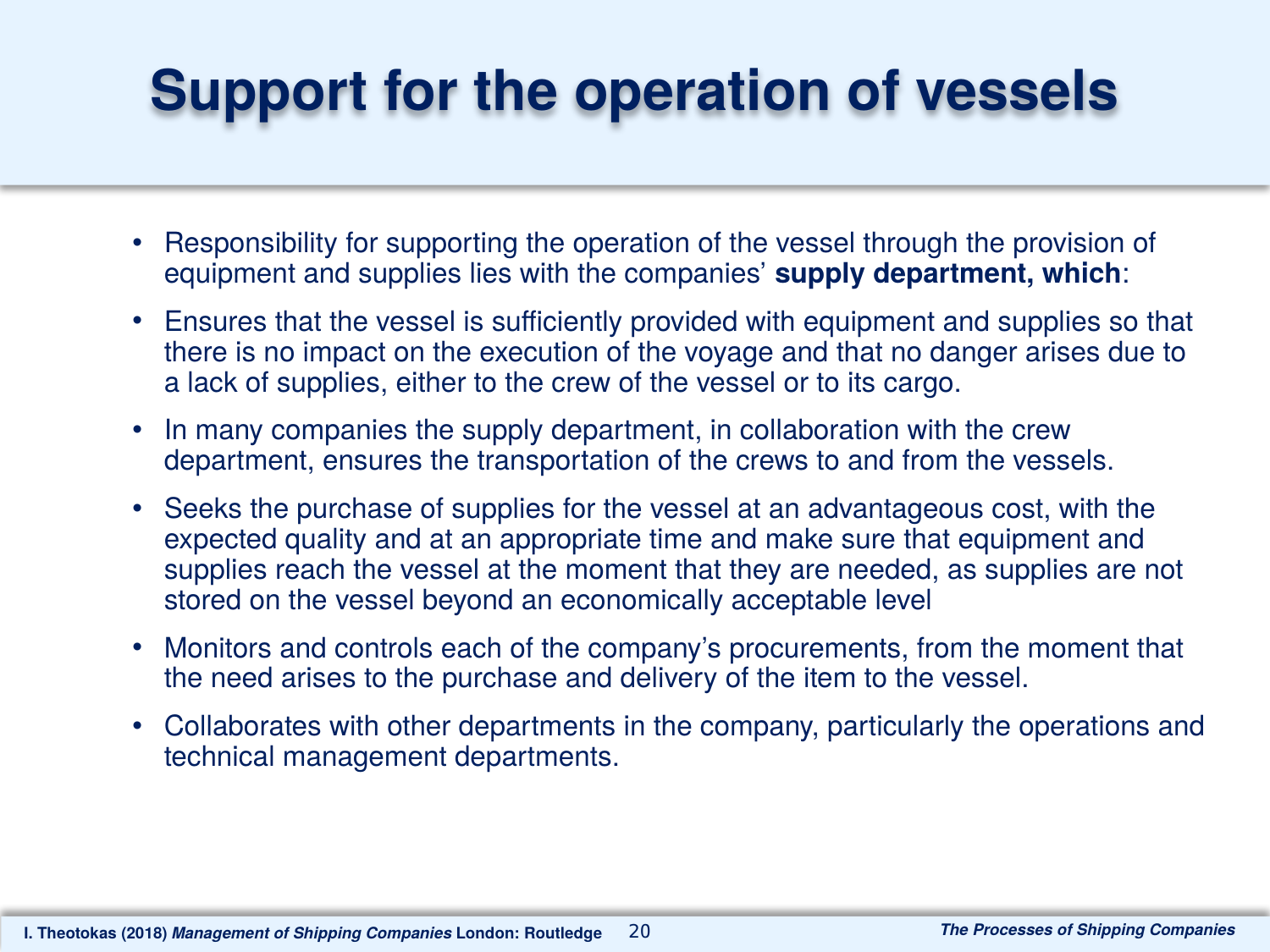

# Support for the operation of vessels
Responsibility for supporting the operation of the vessel through the provision of equipment and supplies lies with the companies’ supply department, which:
Ensures that the vessel is sufficiently provided with equipment and supplies so that there is no impact on the execution of the voyage and that no danger arises due to a lack of supplies, either to the crew of the vessel or to its cargo.
In many companies the supply department, in collaboration with the crew department, ensures the transportation of the crews to and from the vessels.
Seeks the purchase of supplies for the vessel at an advantageous cost, with the expected quality and at an appropriate time and make sure that equipment and supplies reach the vessel at the moment that they are needed, as supplies are not stored on the vessel beyond an economically acceptable level
Monitors and controls each of the company’s procurements, from the moment that the need arises to the purchase and delivery of the item to the vessel.
Collaborates with other departments in the company, particularly the operations and technical management departments.
20
The Processes of Shipping Companies